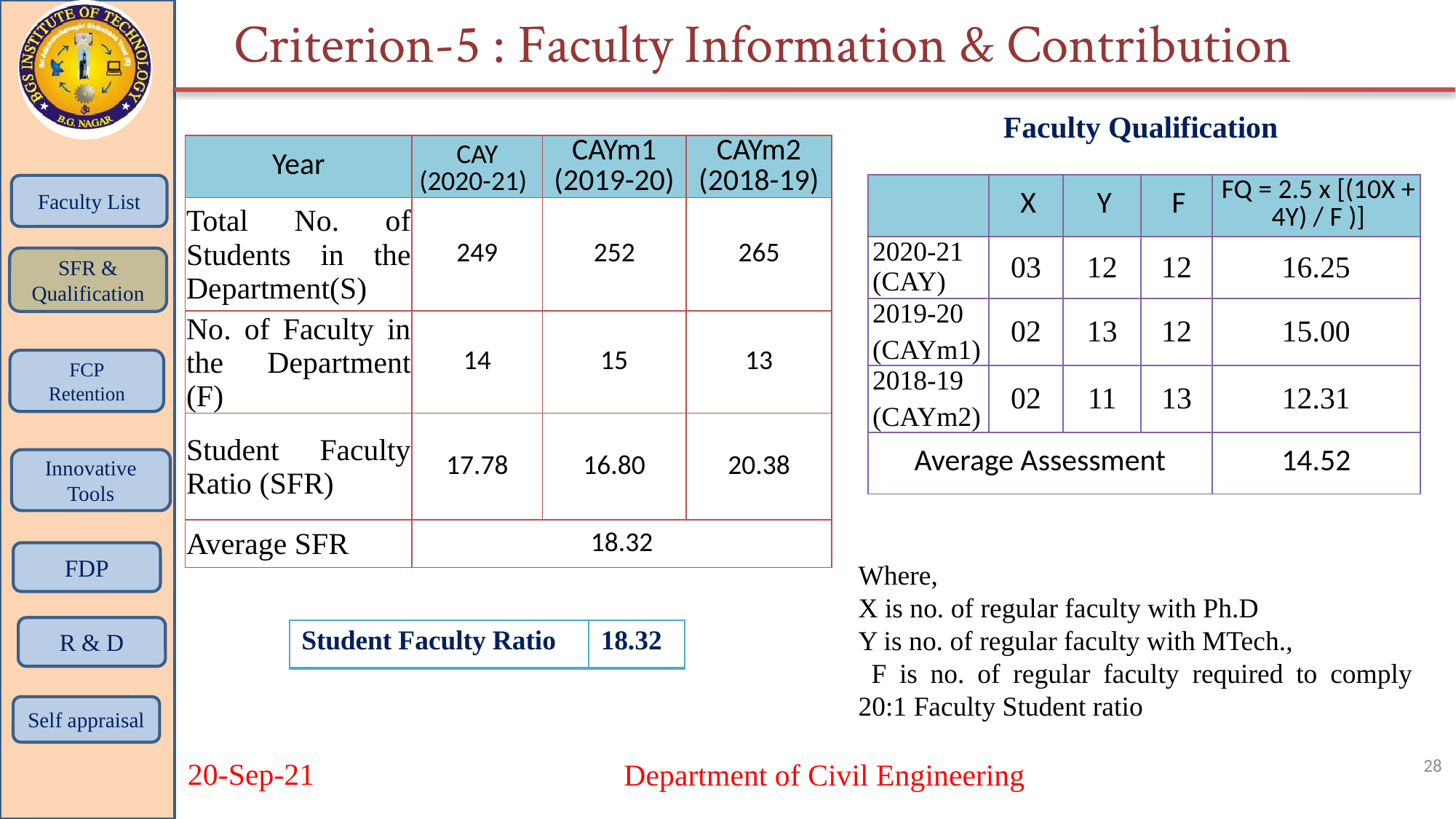

Criterion-5 : Faculty Information & Contribution
Faculty Qualification
| Year | CAY (2020-21) | CAYm1 (2019-20) | CAYm2 (2018-19) |
| --- | --- | --- | --- |
| Total No. of Students in the Department(S) | 249 | 252 | 265 |
| No. of Faculty in the Department (F) | 14 | 15 | 13 |
| Student Faculty Ratio (SFR) | 17.78 | 16.80 | 20.38 |
| Average SFR | 18.32 |  |  |
|  | X | Y | F | FQ = 2.5 x [(10X + 4Y) / F )] |
| --- | --- | --- | --- | --- |
| 2020-21 (CAY) | 03 | 12 | 12 | 16.25 |
| 2019-20 (CAYm1) | 02 | 13 | 12 | 15.00 |
| 2018-19 (CAYm2) | 02 | 11 | 13 | 12.31 |
| Average Assessment |  |  |  | 14.52 |
Faculty List
SFR & Qualification
FCP
Retention
Innovative Tools
FDP
Where,
X is no. of regular faculty with Ph.D
Y is no. of regular faculty with MTech.,
 F is no. of regular faculty required to comply 20:1 Faculty Student ratio
R & D
| Student Faculty Ratio | 18.32 |
| --- | --- |
Self appraisal
28
Department of Civil Engineering
20-Sep-21